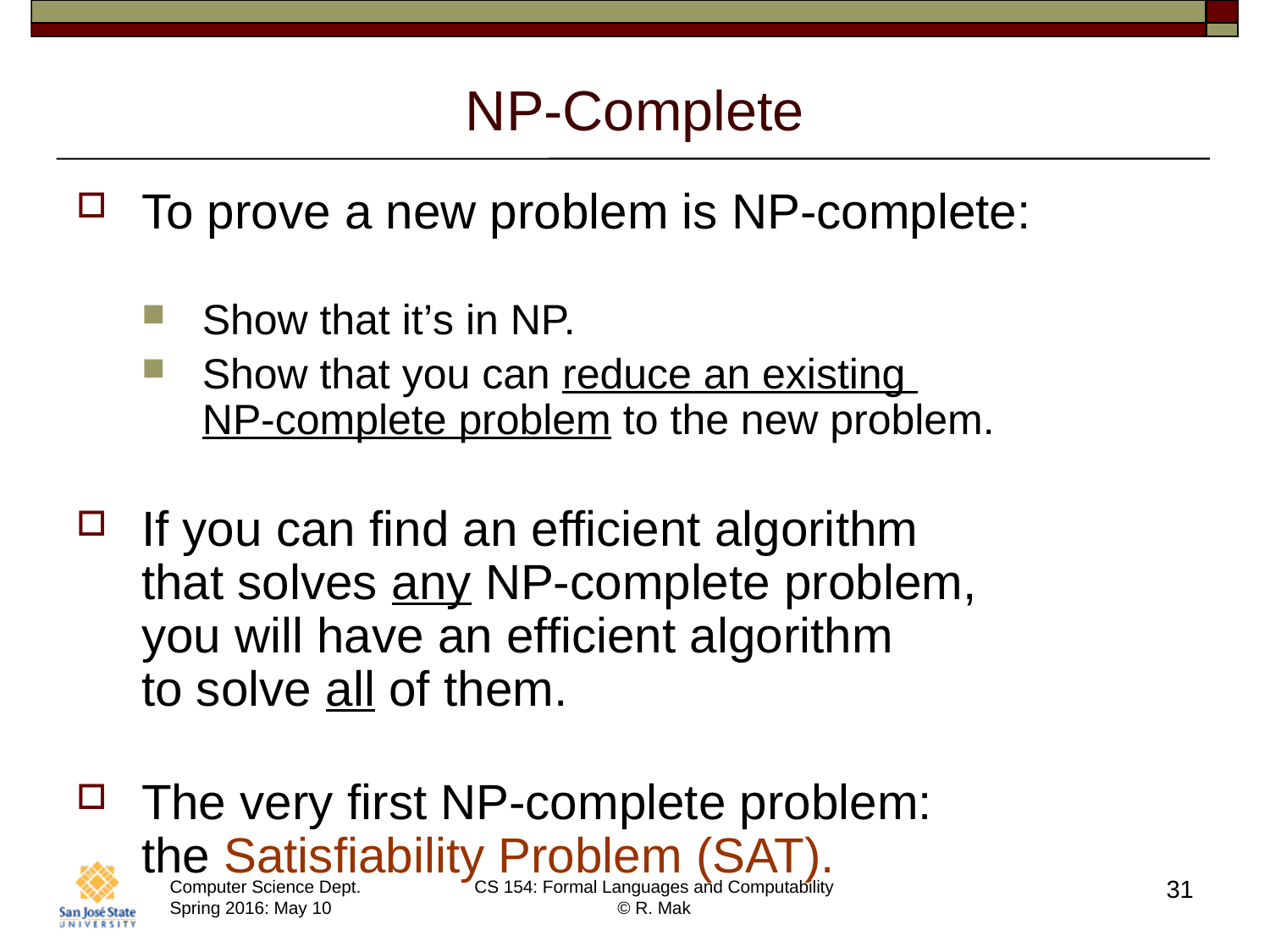

# NP-Complete
To prove a new problem is NP-complete:

Show that it’s in NP.
Show that you can reduce an existing
NP-complete problem to the new problem.

If you can find an efficient algorithm
that solves any NP-complete problem,
you will have an efficient algorithm
to solve all of them.

The very first NP-complete problem:
the Satisfiability Problem (SAT).
31